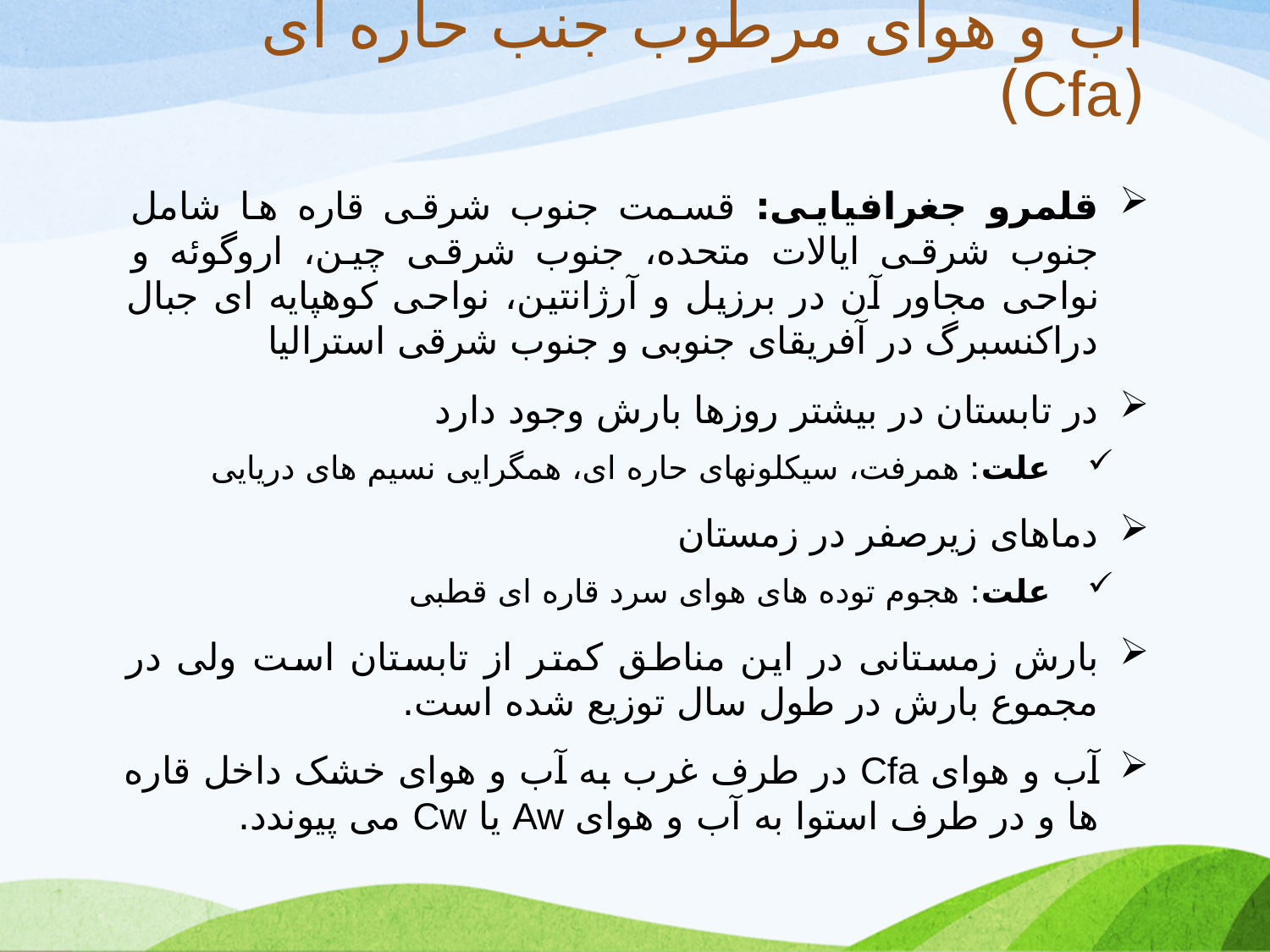

# آب و هوای مرطوب جنب حاره ای (Cfa)
قلمرو جغرافیایی: قسمت جنوب شرقی قاره ها شامل جنوب شرقی ایالات متحده، جنوب شرقی چین، اروگوئه و نواحی مجاور آن در برزیل و آرژانتین، نواحی کوهپایه ای جبال دراکنسبرگ در آفریقای جنوبی و جنوب شرقی استرالیا
در تابستان در بیشتر روزها بارش وجود دارد
علت: همرفت، سیکلونهای حاره ای، همگرایی نسیم های دریایی
دماهای زیرصفر در زمستان
علت: هجوم توده های هوای سرد قاره ای قطبی
بارش زمستانی در این مناطق کمتر از تابستان است ولی در مجموع بارش در طول سال توزیع شده است.
آب و هوای Cfa در طرف غرب به آب و هوای خشک داخل قاره ها و در طرف استوا به آب و هوای Aw یا Cw می پیوندد.